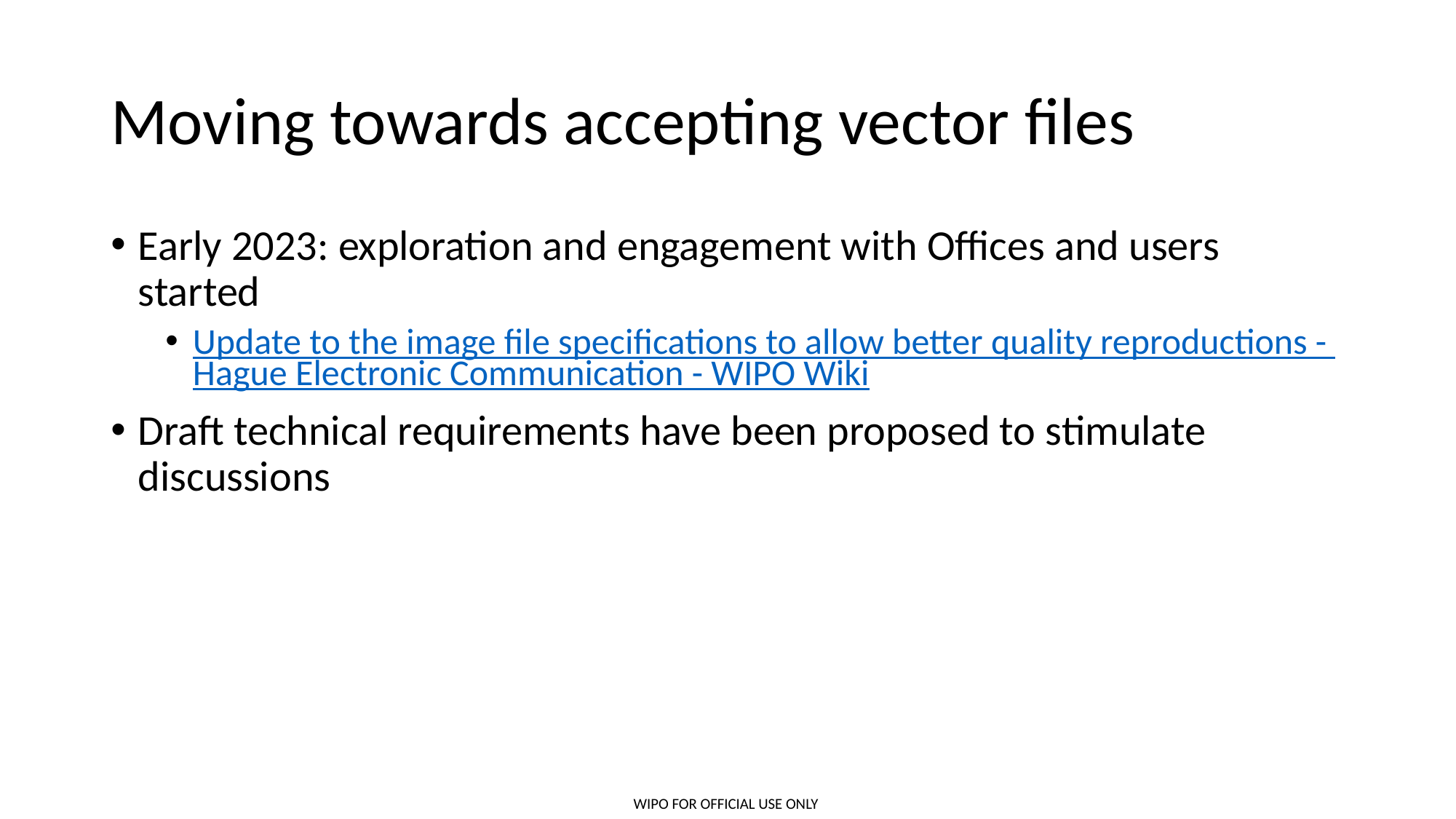

# Moving towards accepting vector files
Early 2023: exploration and engagement with Offices and users started
Update to the image file specifications to allow better quality reproductions - Hague Electronic Communication - WIPO Wiki
Draft technical requirements have been proposed to stimulate discussions